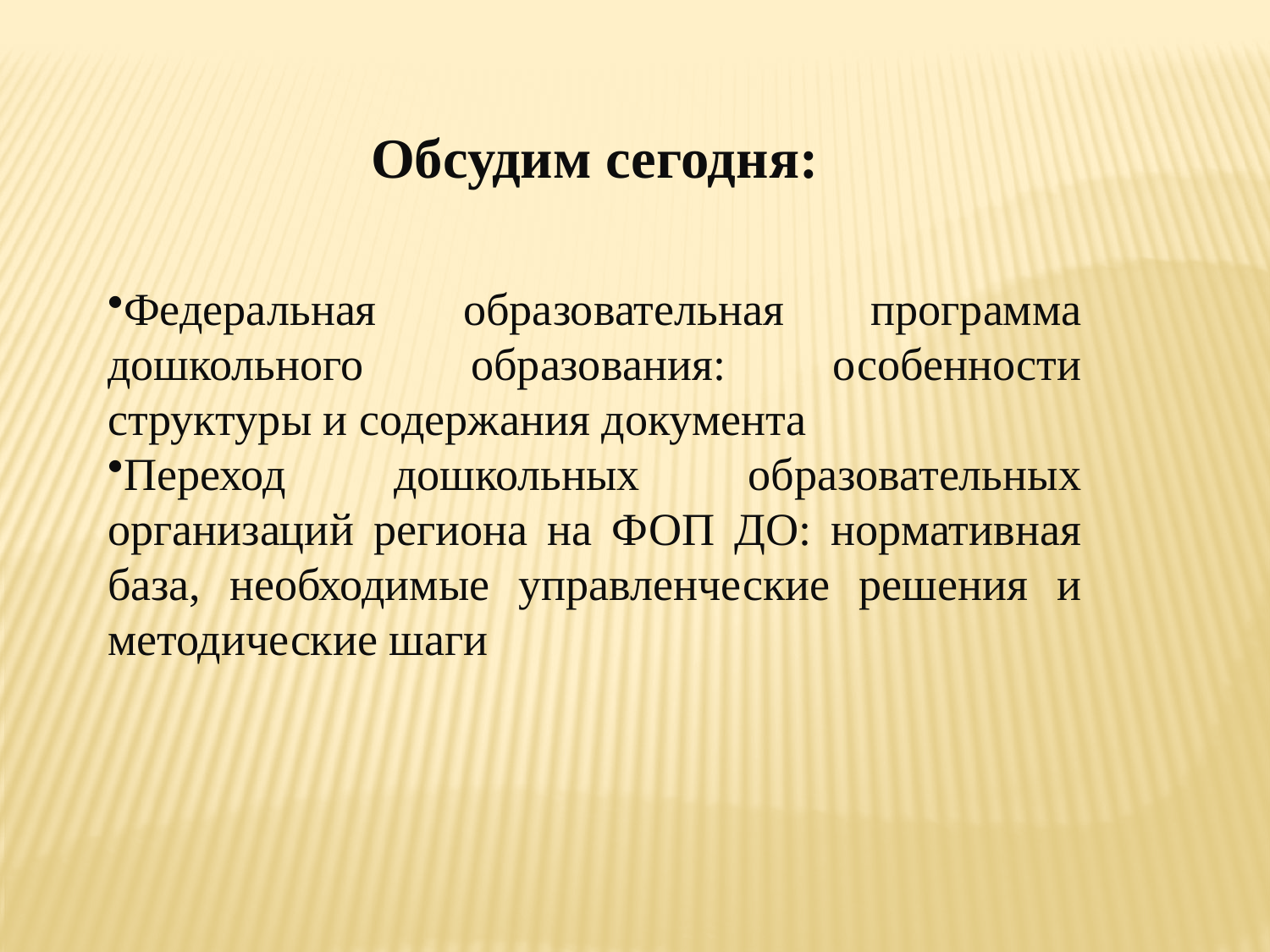

Обсудим сегодня:

Федеральная образовательная программа дошкольного образования: особенности структуры и содержания документа
Переход дошкольных образовательных организаций региона на ФОП ДО: нормативная база, необходимые управленческие решения и методические шаги